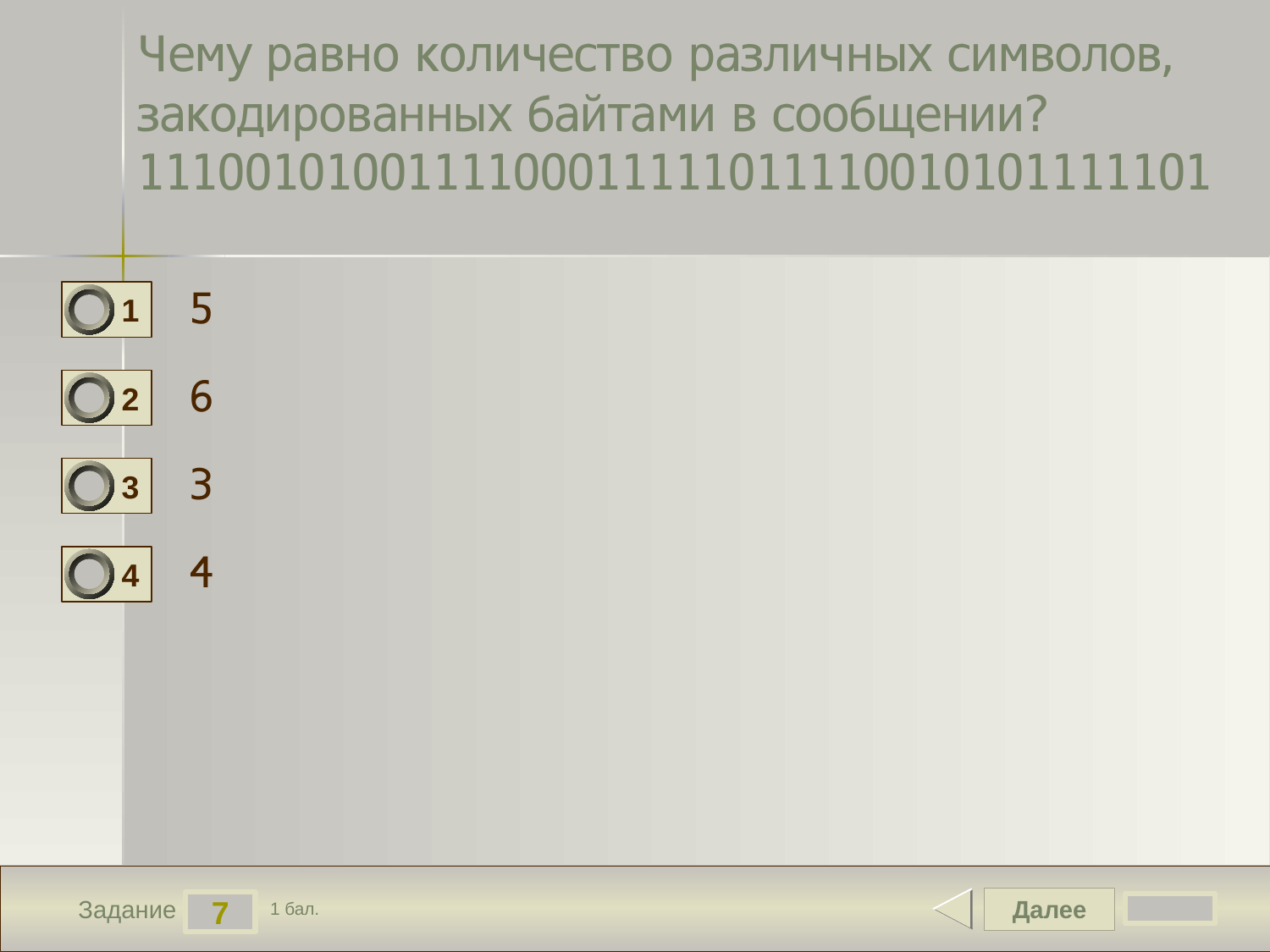

# Чему равно количество различных символов, закодированных байтами в сообщении? 1110010100111100011111011110010101111101
5
1

6
2

3
3

4
4

Далее
7
Задание

1 бал.